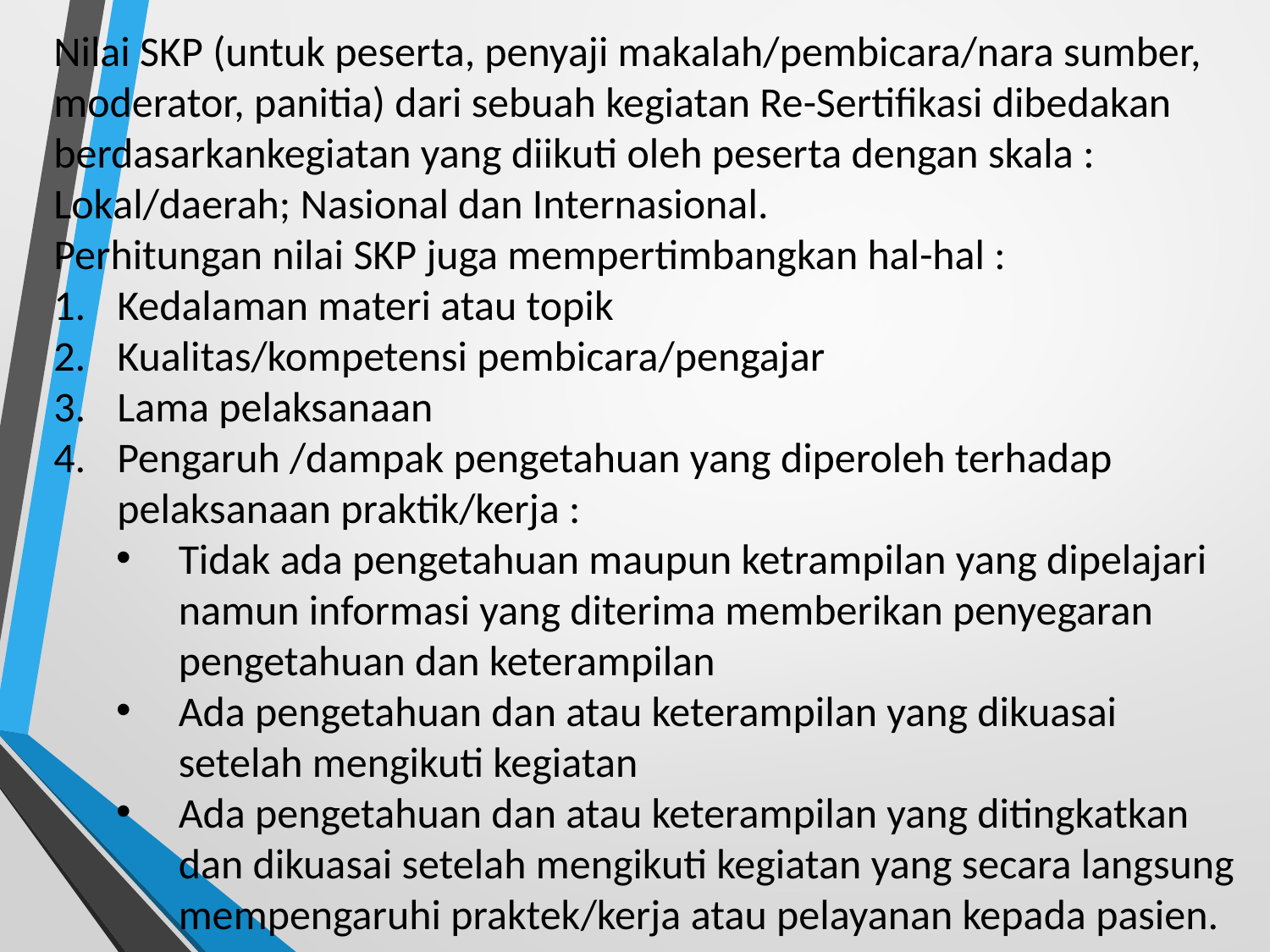

Nilai SKP (untuk peserta, penyaji makalah/pembicara/nara sumber, moderator, panitia) dari sebuah kegiatan Re-Sertifikasi dibedakan berdasarkankegiatan yang diikuti oleh peserta dengan skala :
Lokal/daerah; Nasional dan Internasional.
Perhitungan nilai SKP juga mempertimbangkan hal-hal :
Kedalaman materi atau topik
Kualitas/kompetensi pembicara/pengajar
Lama pelaksanaan
Pengaruh /dampak pengetahuan yang diperoleh terhadap pelaksanaan praktik/kerja :
Tidak ada pengetahuan maupun ketrampilan yang dipelajari namun informasi yang diterima memberikan penyegaran pengetahuan dan keterampilan
Ada pengetahuan dan atau keterampilan yang dikuasai setelah mengikuti kegiatan
Ada pengetahuan dan atau keterampilan yang ditingkatkan dan dikuasai setelah mengikuti kegiatan yang secara langsung mempengaruhi praktek/kerja atau pelayanan kepada pasien.